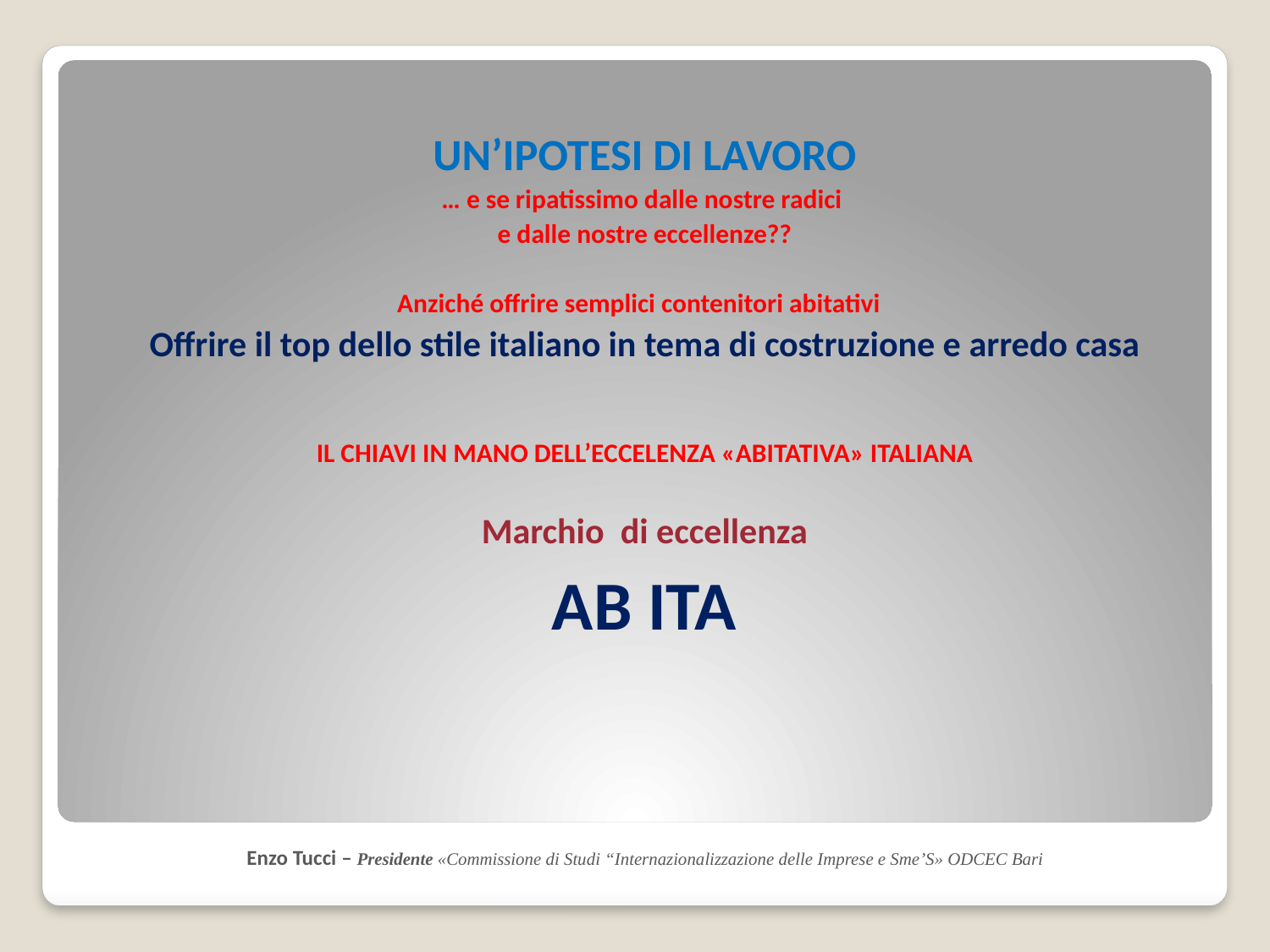

UN’IPOTESI DI LAVORO
… e se ripatissimo dalle nostre radici
e dalle nostre eccellenze??

Anziché offrire semplici contenitori abitativi
Offrire il top dello stile italiano in tema di costruzione e arredo casa

IL CHIAVI IN MANO DELL’ECCELENZA «ABITATIVA» ITALIANA
Marchio di eccellenza
AB ITA
#
Enzo Tucci – Presidente «Commissione di Studi “Internazionalizzazione delle Imprese e Sme’S» ODCEC Bari